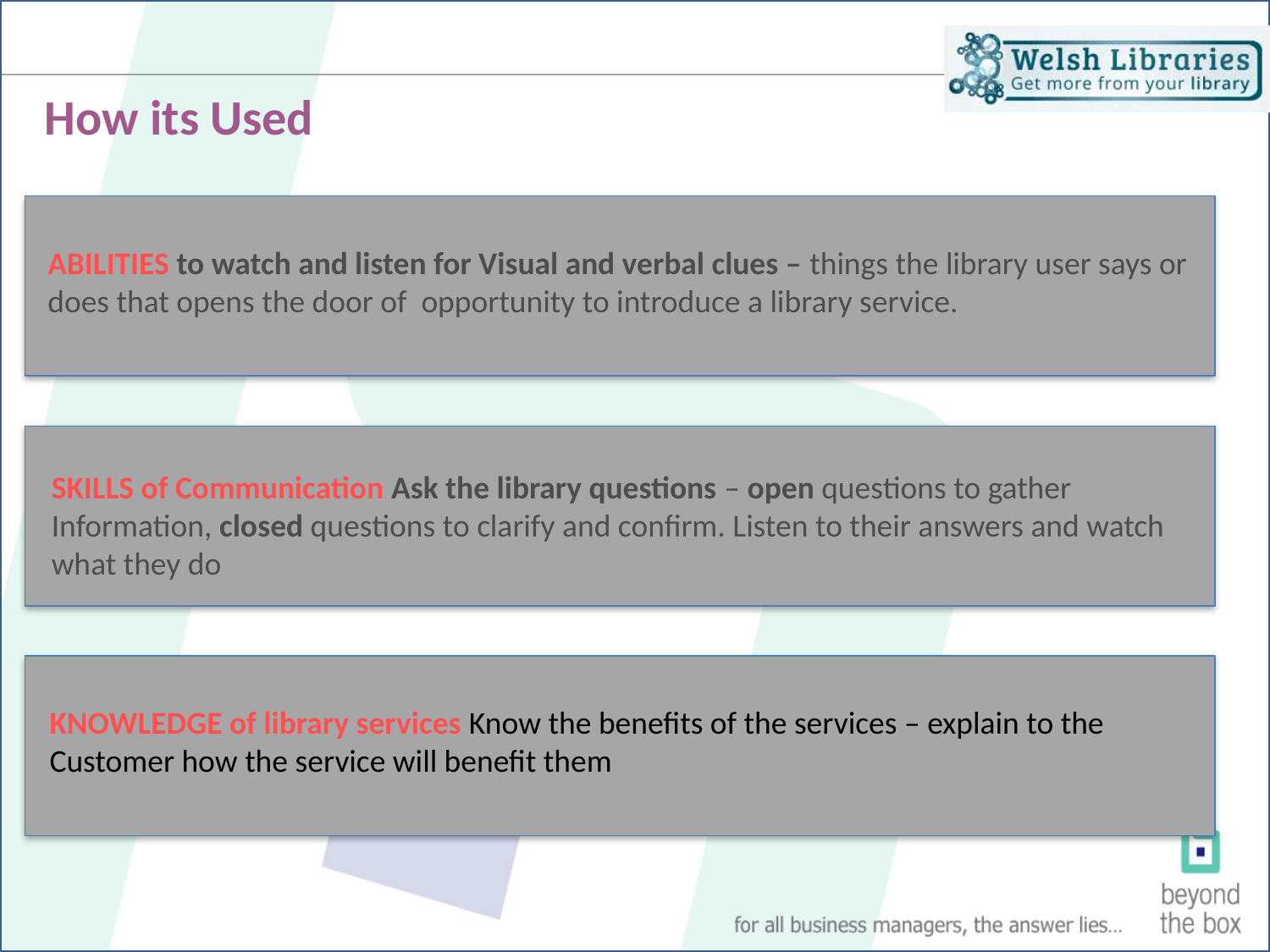

# How its Used

ABILITIES to watch and listen for Visual and verbal clues – things the library user says or
does that opens the door of  opportunity to introduce a library service.

SKILLS of Communication Ask the library questions – open questions to gather
Information, closed questions to clarify and confirm. Listen to their answers and watch
what they do

KNOWLEDGE of library services Know the benefits of the services – explain to the
Customer how the service will benefit them